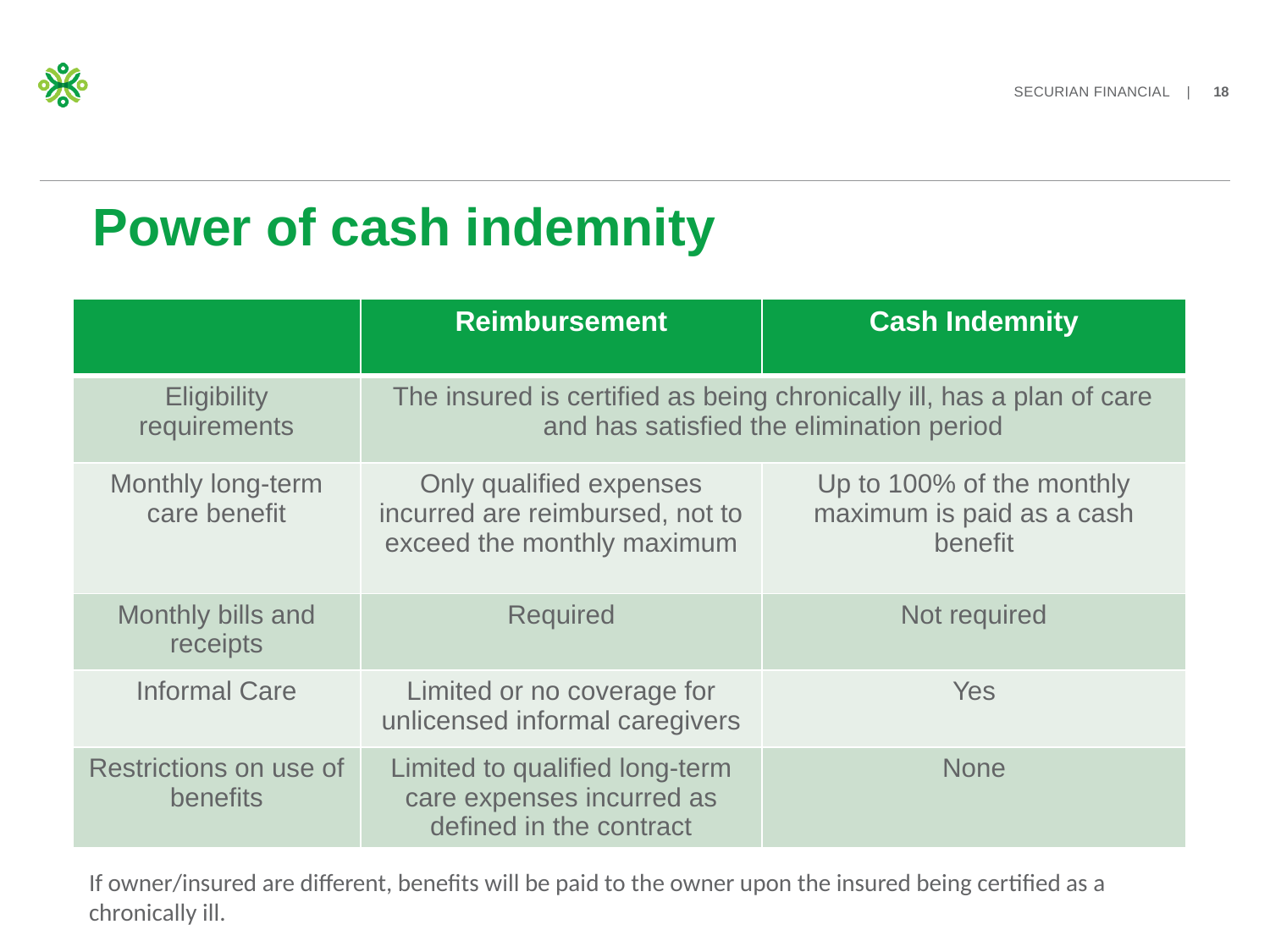

# Power of cash indemnity
|  | Reimbursement | Cash Indemnity |
| --- | --- | --- |
| Eligibility requirements | The insured is certified as being chronically ill, has a plan of care and has satisfied the elimination period |  |
| Monthly long-term care benefit | Only qualified expenses incurred are reimbursed, not to exceed the monthly maximum | Up to 100% of the monthly maximum is paid as a cash benefit |
| Monthly bills and receipts | Required | Not required |
| Informal Care | Limited or no coverage for unlicensed informal caregivers | Yes |
| Restrictions on use of benefits | Limited to qualified long-term care expenses incurred as defined in the contract | None |
If owner/insured are different, benefits will be paid to the owner upon the insured being certified as a chronically ill.